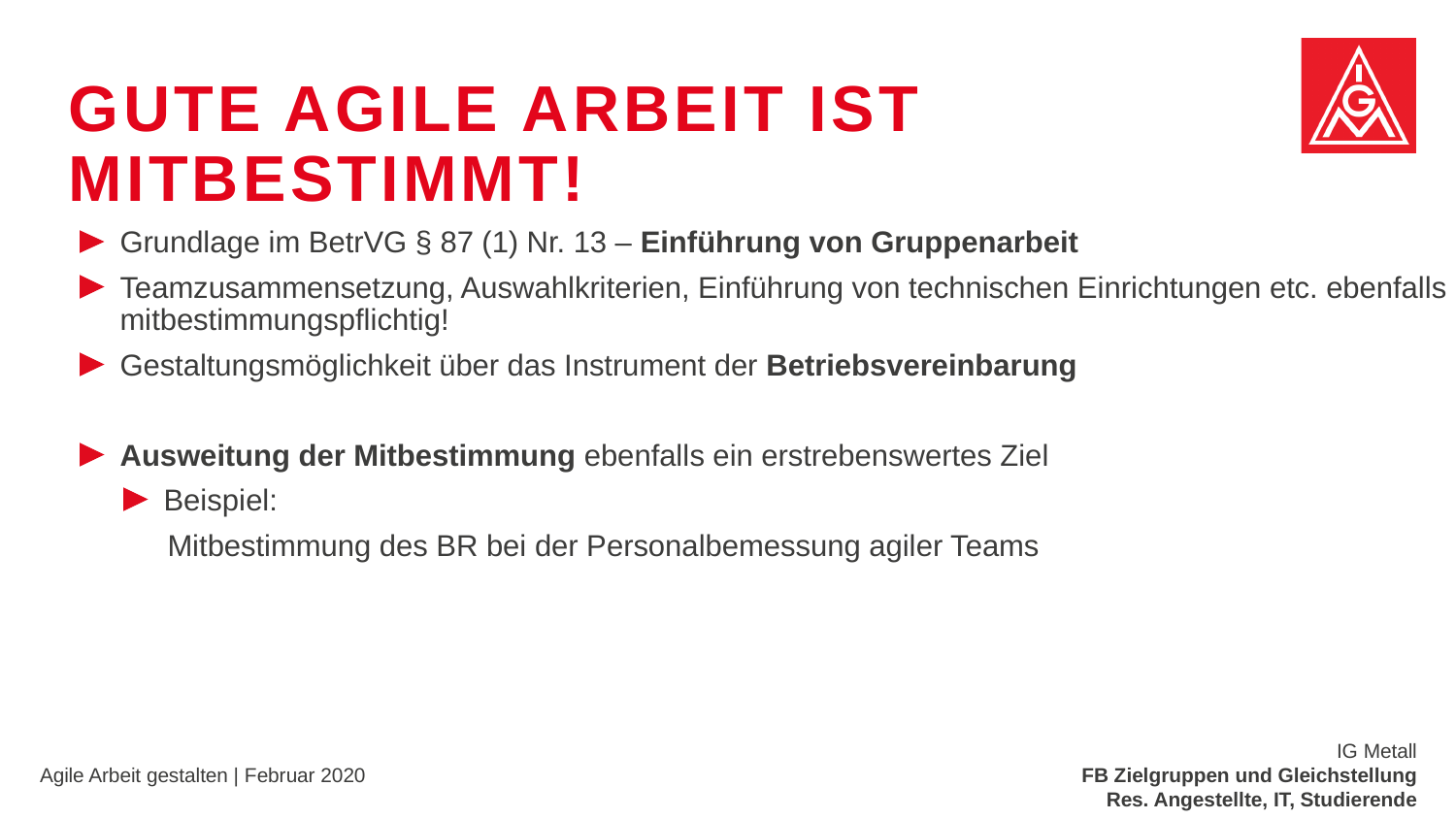

# Gute agile Arbeit ist mitbestimmt!
Grundlage im BetrVG § 87 (1) Nr. 13 – Einführung von Gruppenarbeit
Teamzusammensetzung, Auswahlkriterien, Einführung von technischen Einrichtungen etc. ebenfalls mitbestimmungspflichtig!
Gestaltungsmöglichkeit über das Instrument der Betriebsvereinbarung

Ausweitung der Mitbestimmung ebenfalls ein erstrebenswertes Ziel
Beispiel:
Mitbestimmung des BR bei der Personalbemessung agiler Teams